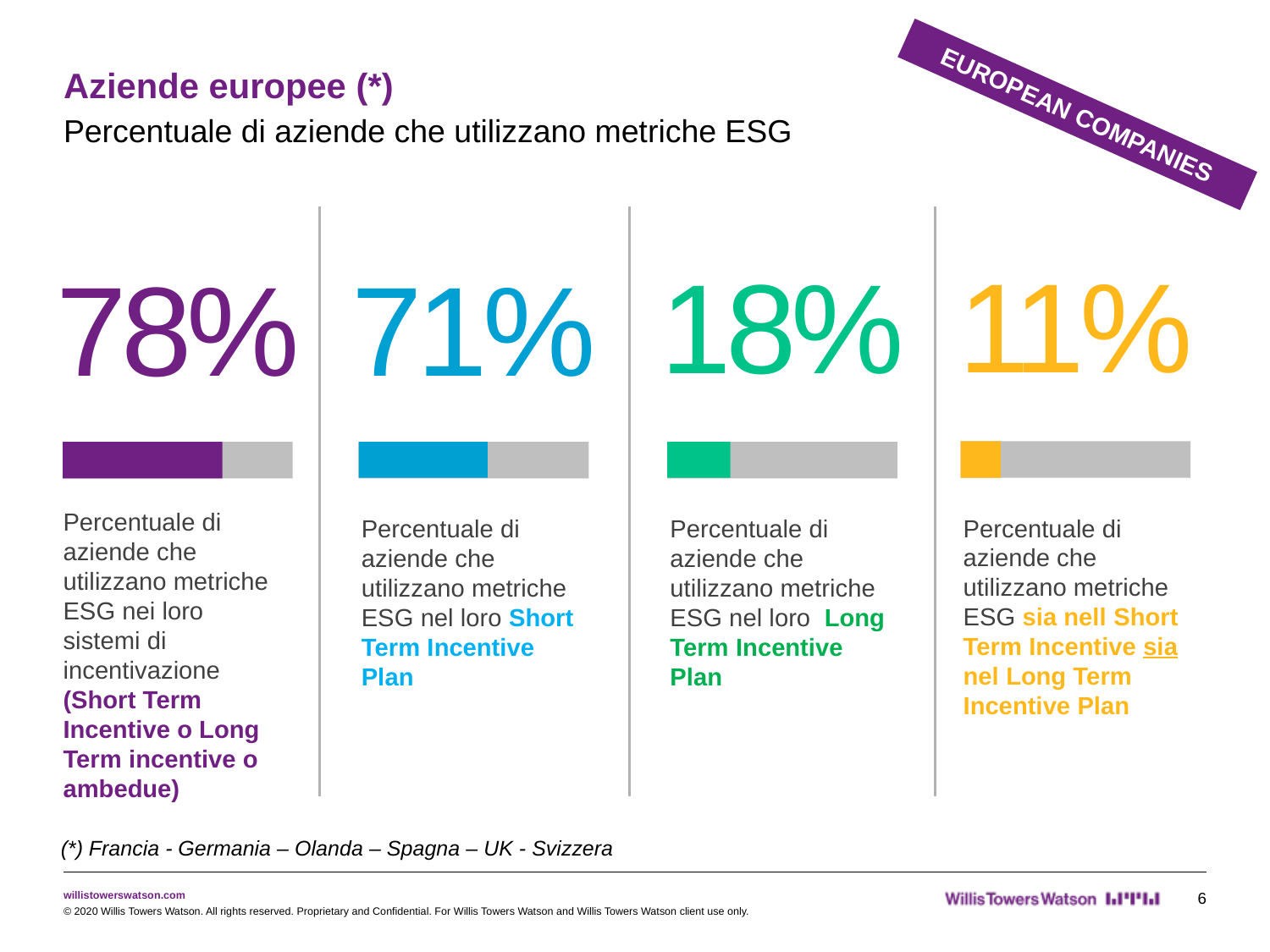

# Aziende europee (*)
EUROPEAN COMPANIES
Percentuale di aziende che utilizzano metriche ESG
11%

Percentuale di aziende che utilizzano metriche ESG sia nell Short Term Incentive sia nel Long Term Incentive Plan

18%

Percentuale di aziende che utilizzano metriche ESG nel loro  Long Term Incentive Plan
78%

Percentuale di aziende che utilizzano metriche ESG nei loro sistemi di incentivazione (Short Term Incentive o Long Term incentive o ambedue)
71%

Percentuale di aziende che utilizzano metriche ESG nel loro Short Term Incentive Plan

(*) Francia - Germania – Olanda – Spagna – UK - Svizzera
6
© 2020 Willis Towers Watson. All rights reserved. Proprietary and Confidential. For Willis Towers Watson and Willis Towers Watson client use only.